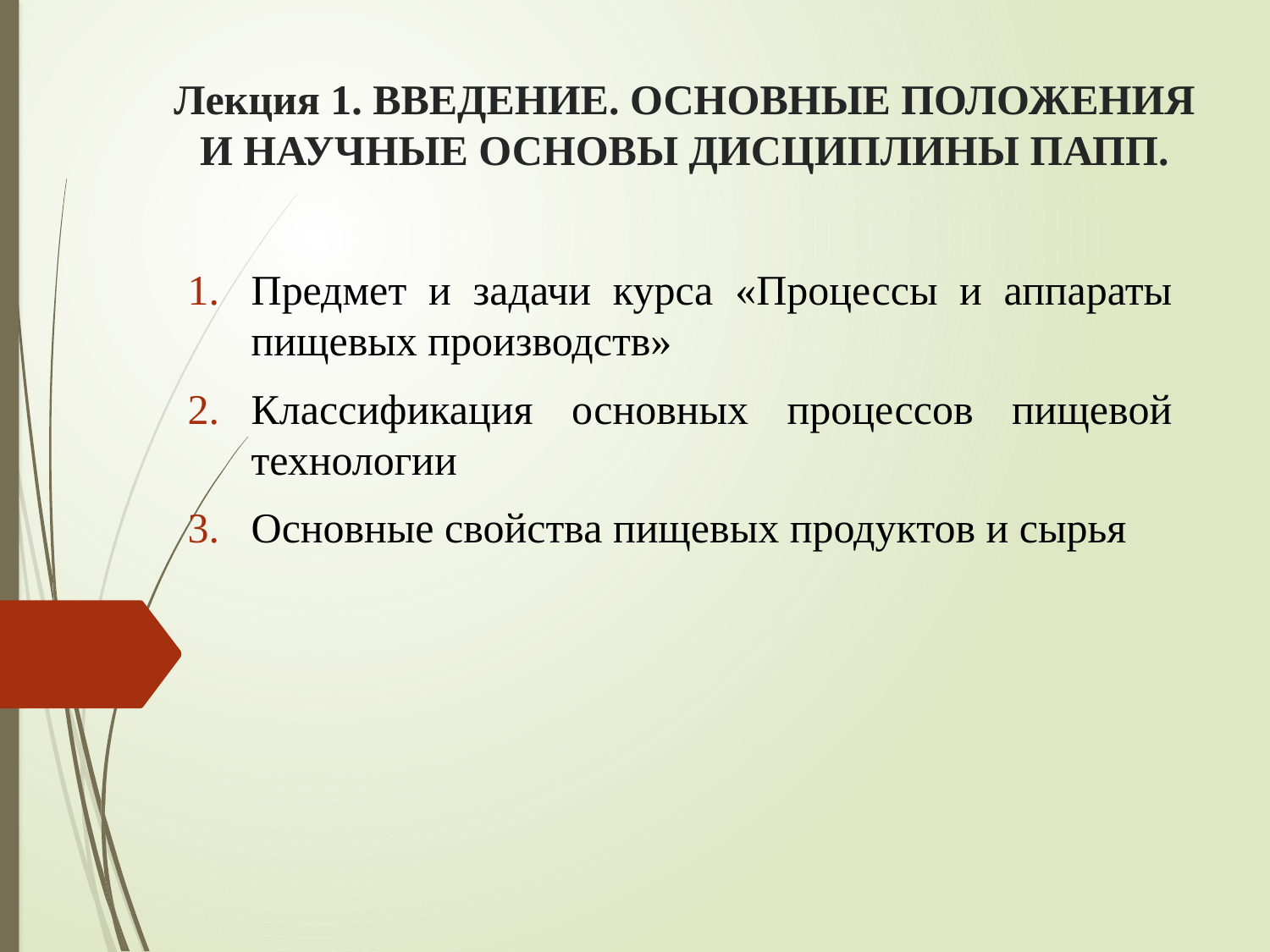

# Лекция 1. ВВЕДЕНИЕ. ОСНОВНЫЕ ПОЛОЖЕНИЯ И НАУЧНЫЕ ОСНОВЫ ДИСЦИПЛИНЫ ПАПП.
Предмет и задачи курса «Процессы и аппараты пищевых производств»
Классификация основных процессов пищевой технологии
Основные свойства пищевых продуктов и сырья